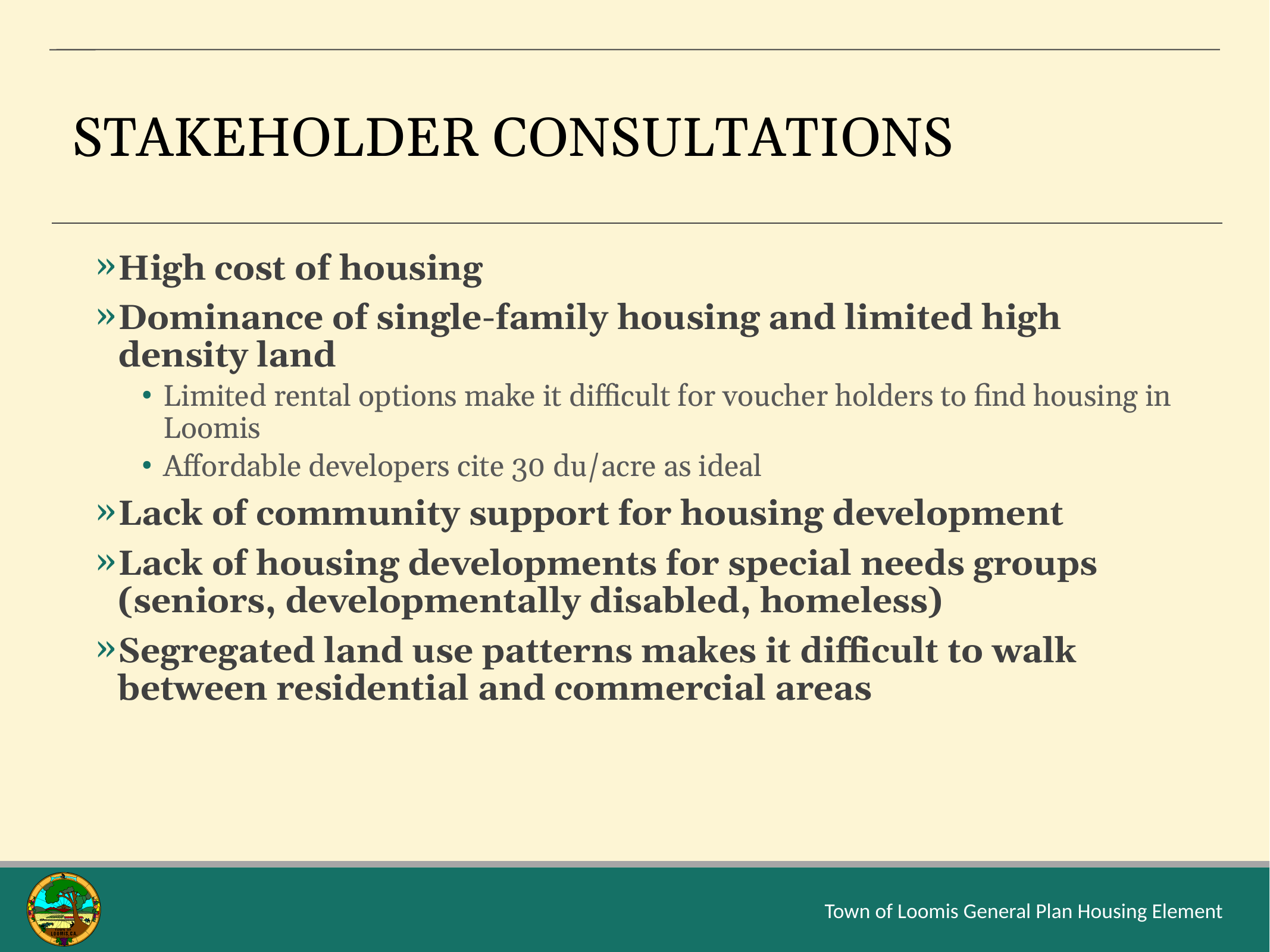

# Stakeholder Consultations
High cost of housing
Dominance of single-family housing and limited high density land
Limited rental options make it difficult for voucher holders to find housing in Loomis
Affordable developers cite 30 du/acre as ideal
Lack of community support for housing development
Lack of housing developments for special needs groups (seniors, developmentally disabled, homeless)
Segregated land use patterns makes it difficult to walk between residential and commercial areas